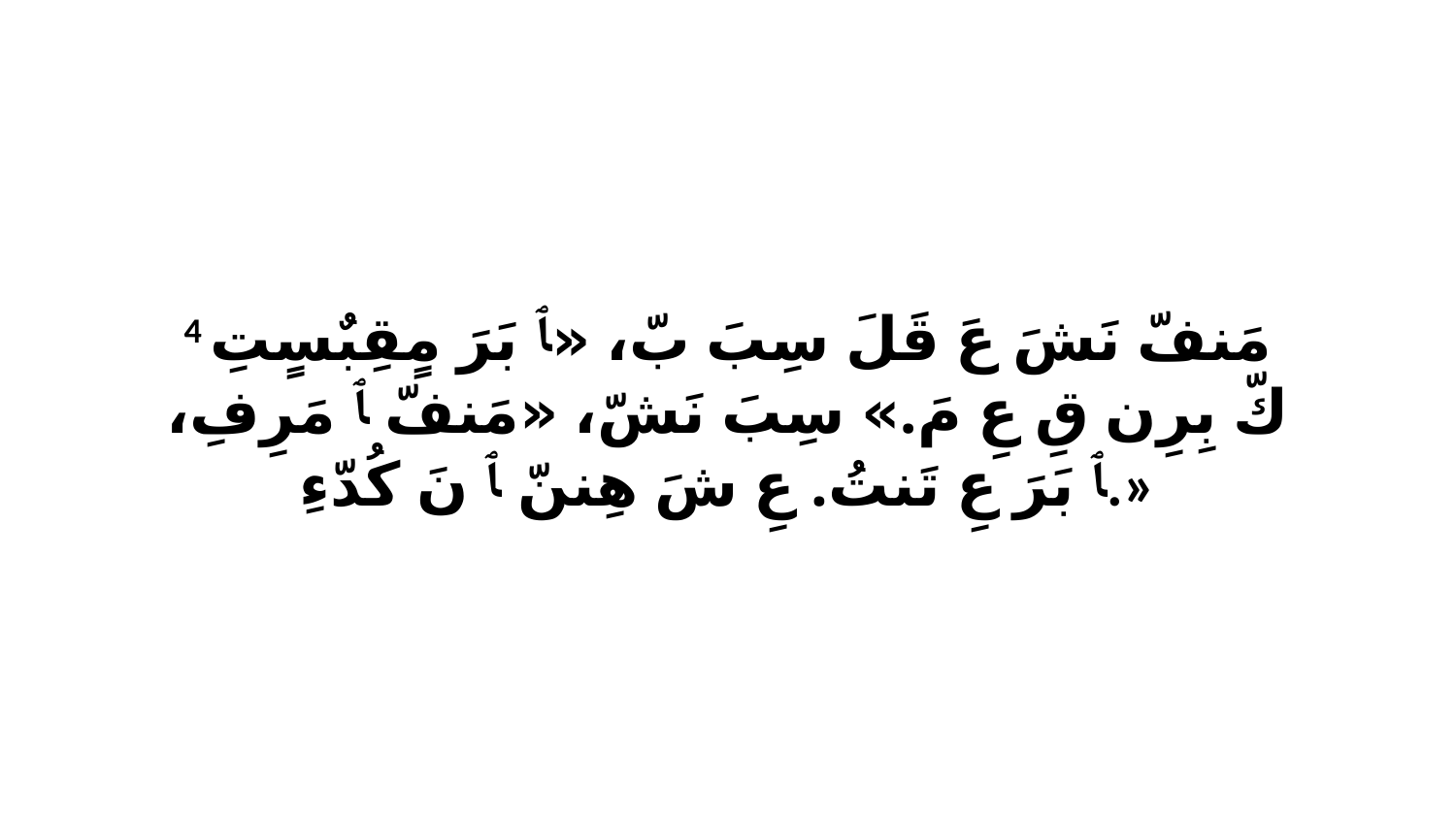

4 مَنفّ نَشَ عَ قَلَ سِبَ بّ، «ﭑ بَرَ مٍقِبٌسٍتِ كّ بِرِن قِ عِ مَ.» سِبَ نَشّ، «مَنفّ ﭑ مَرِفِ، ﭑ بَرَ عِ تَنتُ. عِ شَ هِننّ ﭑ نَ كُدّءِ.»